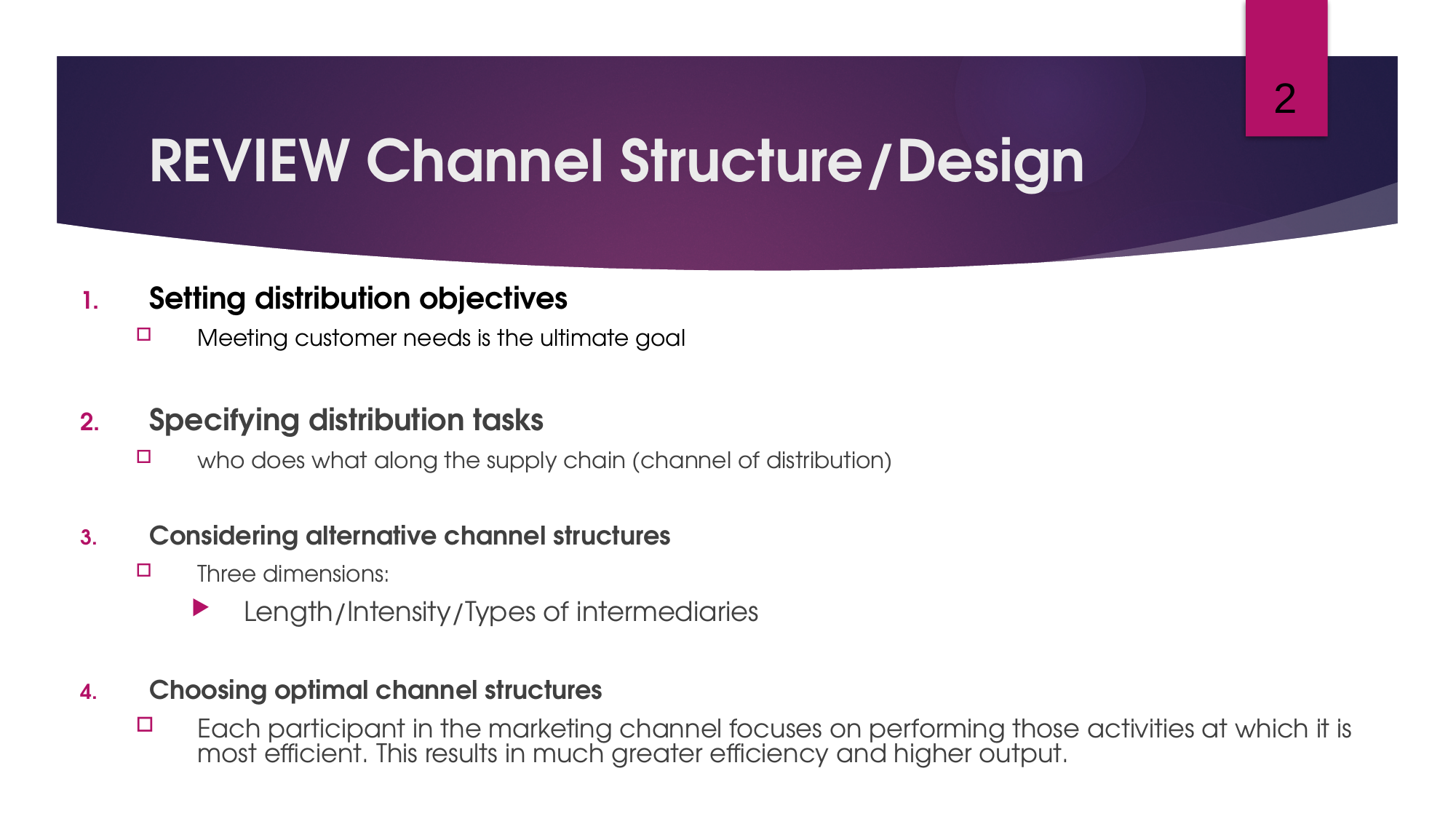

2
# REVIEW Channel Structure/Design
Setting distribution objectives
Meeting customer needs is the ultimate goal

Specifying distribution tasks
who does what along the supply chain (channel of distribution)

Considering alternative channel structures
Three dimensions:
Length/Intensity/Types of intermediaries

Choosing optimal channel structures
Each participant in the marketing channel focuses on performing those activities at which it is most efficient. This results in much greater efficiency and higher output.